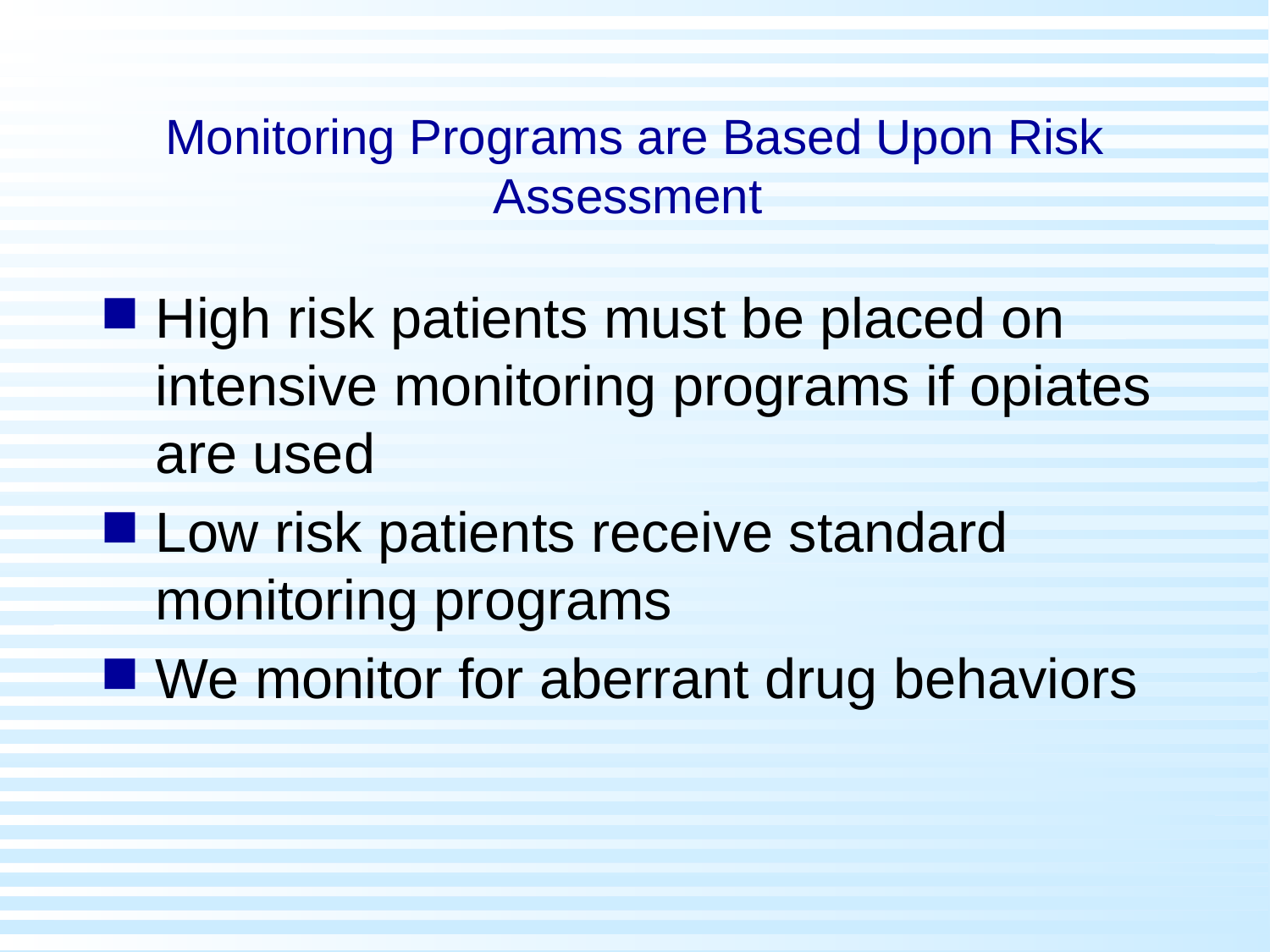

# Monitoring Programs are Based Upon Risk Assessment
High risk patients must be placed on intensive monitoring programs if opiates are used
Low risk patients receive standard monitoring programs
We monitor for aberrant drug behaviors